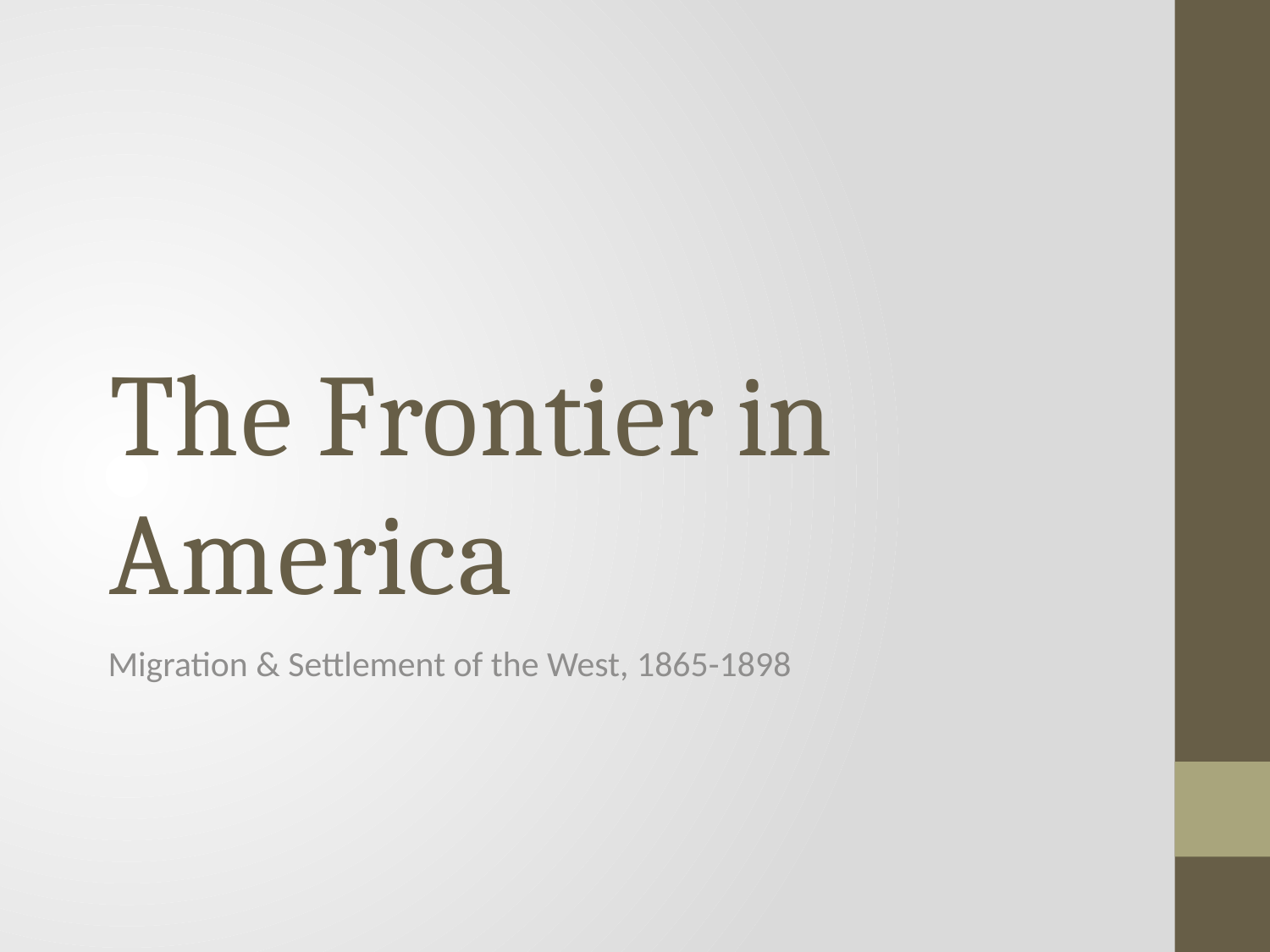

# The Frontier in America
Migration & Settlement of the West, 1865-1898